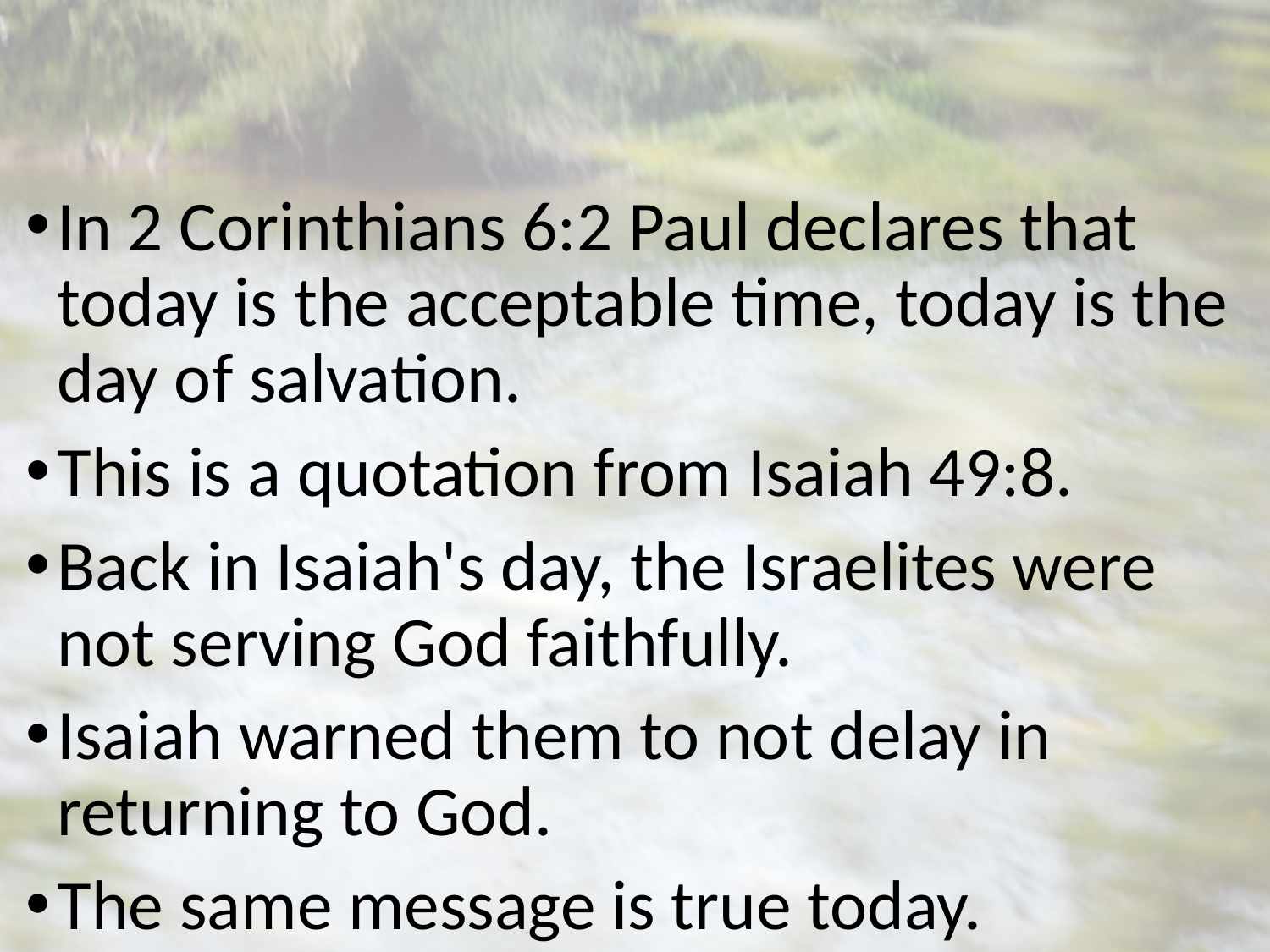

In 2 Corinthians 6:2 Paul declares that today is the acceptable time, today is the day of salvation.
This is a quotation from Isaiah 49:8.
Back in Isaiah's day, the Israelites were not serving God faithfully.
Isaiah warned them to not delay in returning to God.
The same message is true today.